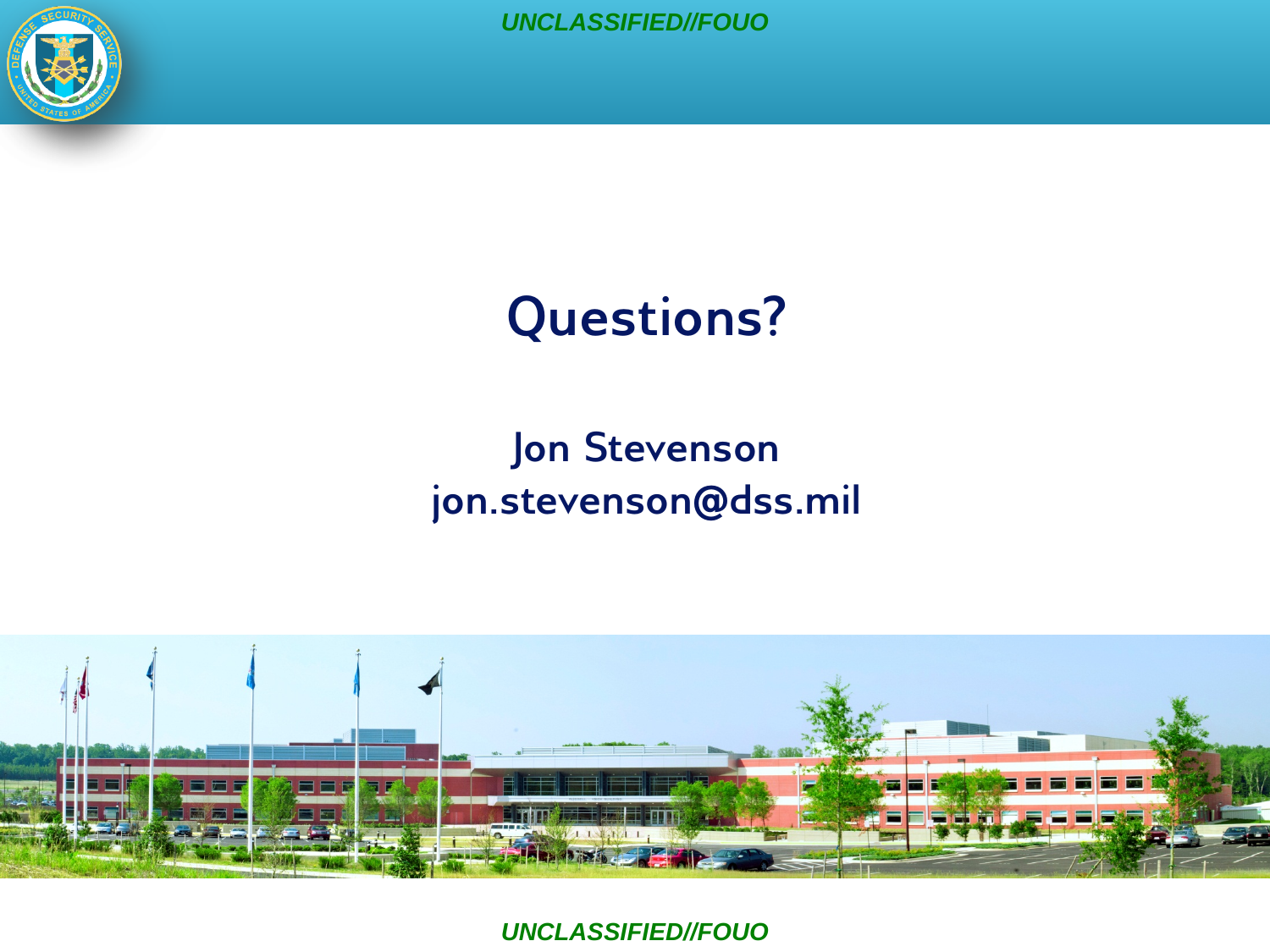

UNCLASSIFIED//FOUO
#
Questions?

Jon Stevenson
jon.stevenson@dss.mil

UNCLASSIFIED//FOUO